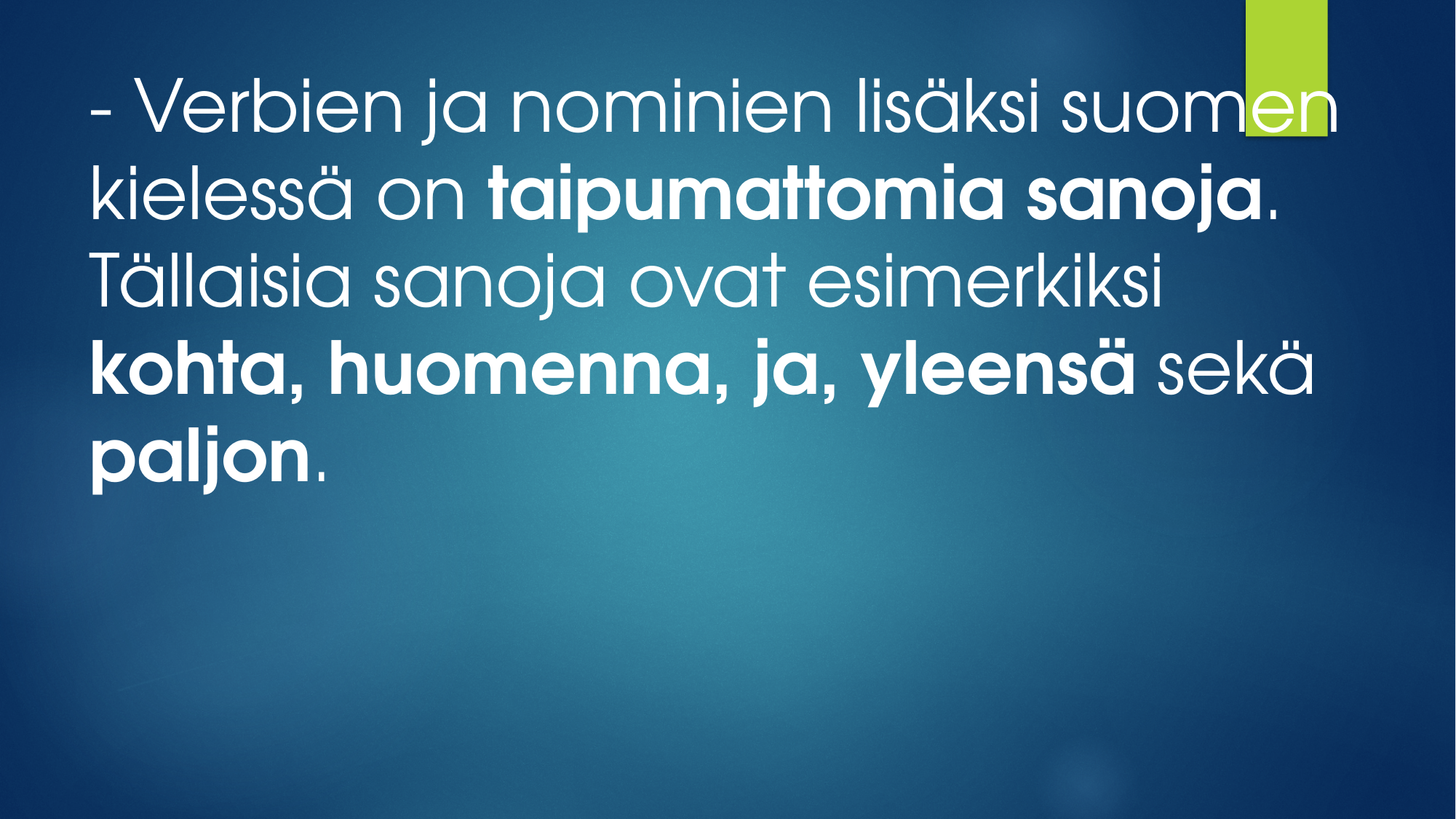

#
- Verbien ja nominien lisäksi suomen kielessä on taipumattomia sanoja. Tällaisia sanoja ovat esimerkiksi kohta, huomenna, ja, yleensä sekä paljon.